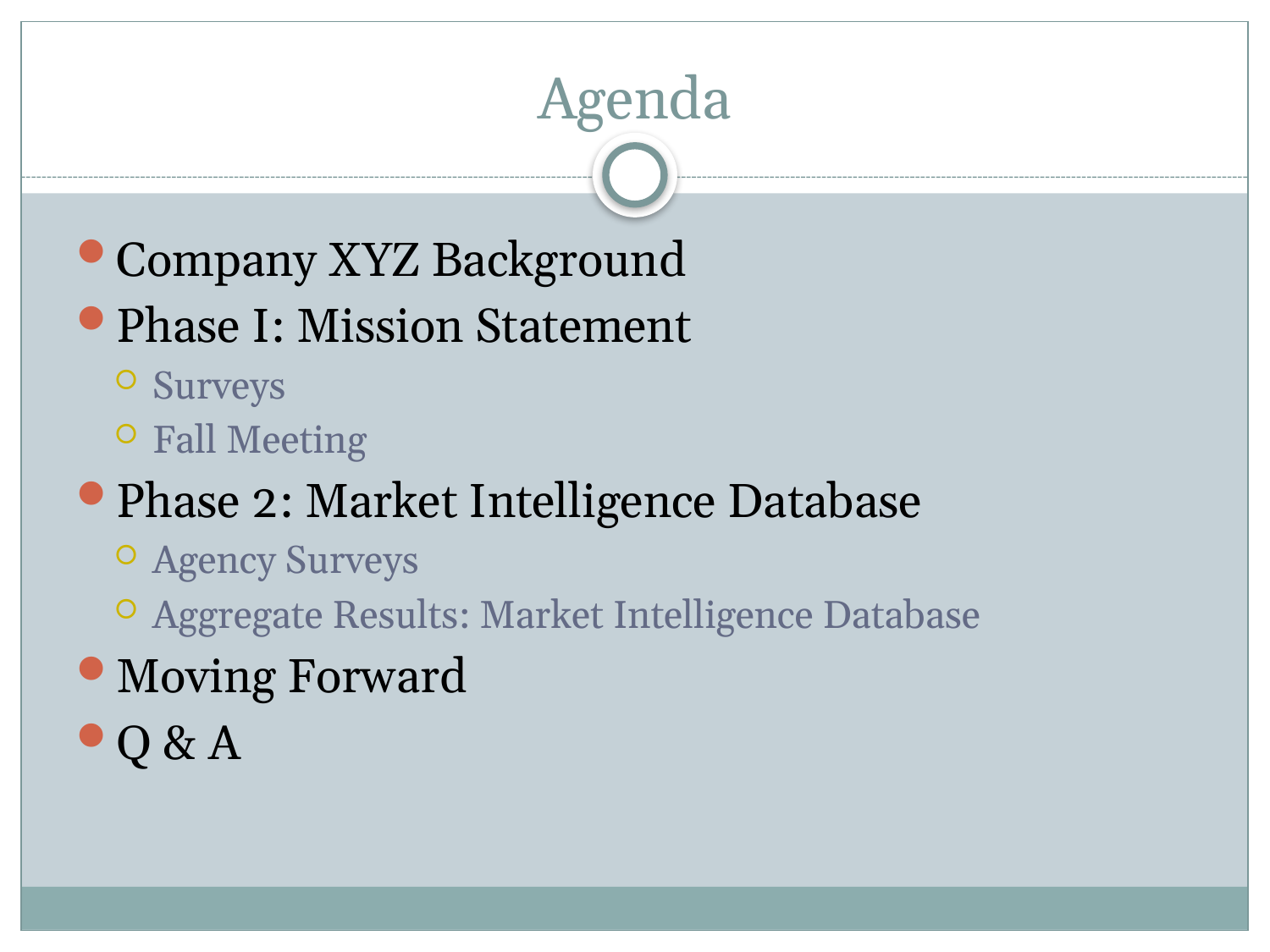

# Agenda
Company XYZ Background
Phase I: Mission Statement
Surveys
Fall Meeting
Phase 2: Market Intelligence Database
Agency Surveys
Aggregate Results: Market Intelligence Database
Moving Forward
Q & A